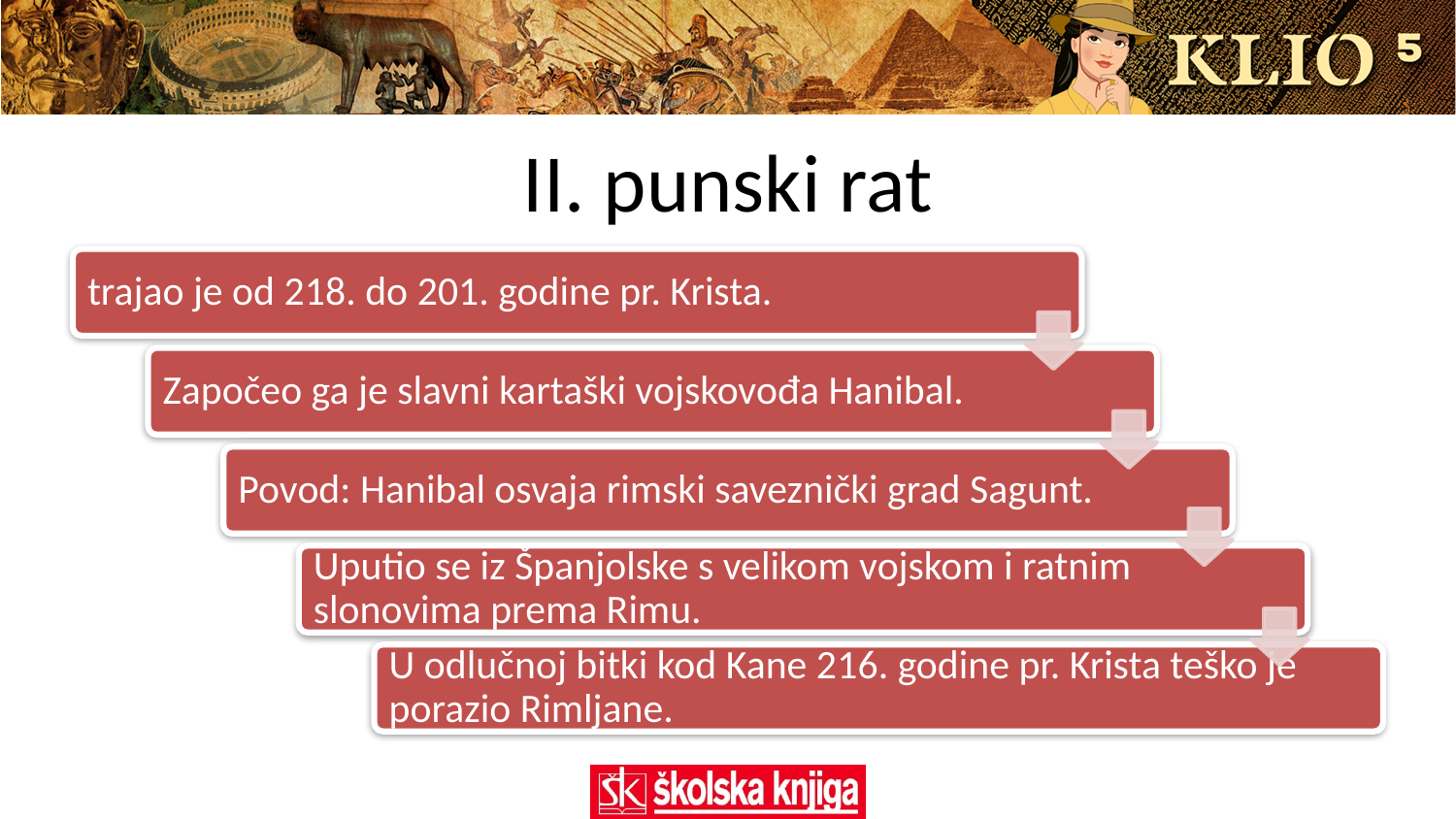

# II. punski rat
trajao je od 218. do 201. godine pr. Krista.
Započeo ga je slavni kartaški vojskovođa Hanibal.
Povod: Hanibal osvaja rimski saveznički grad Sagunt.
Uputio se iz Španjolske s velikom vojskom i ratnim slonovima prema Rimu.
U odlučnoj bitki kod Kane 216. godine pr. Krista teško je porazio Rimljane.